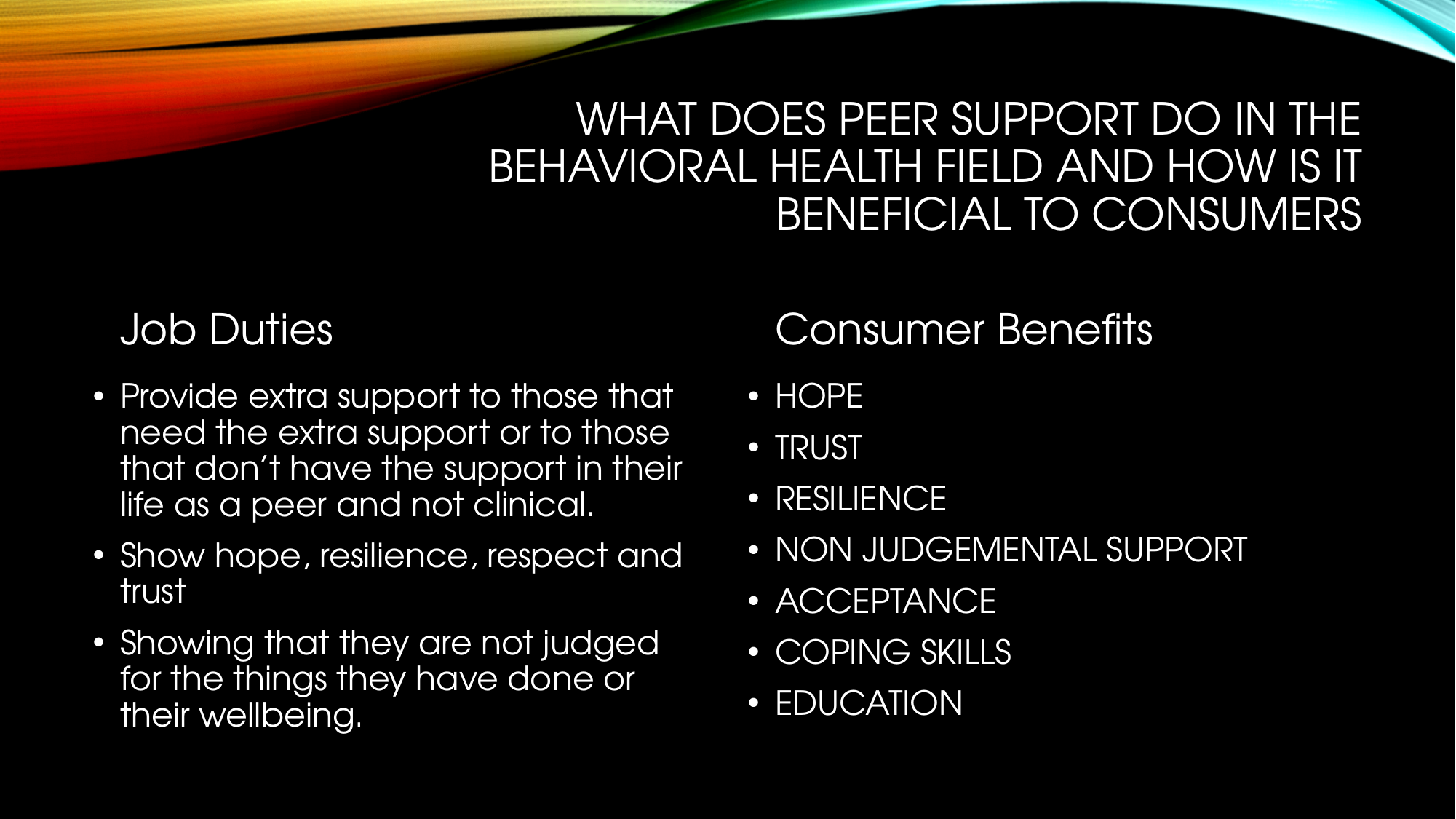

# What does peer support do in the Behavioral health field and how is it beneficial to consumers
Job Duties
Consumer Benefits
Provide extra support to those that need the extra support or to those that don’t have the support in their life as a peer and not clinical.
Show hope, resilience, respect and trust
Showing that they are not judged for the things they have done or their wellbeing.
HOPE
TRUST
RESILIENCE
NON JUDGEMENTAL SUPPORT
ACCEPTANCE
COPING SKILLS
EDUCATION